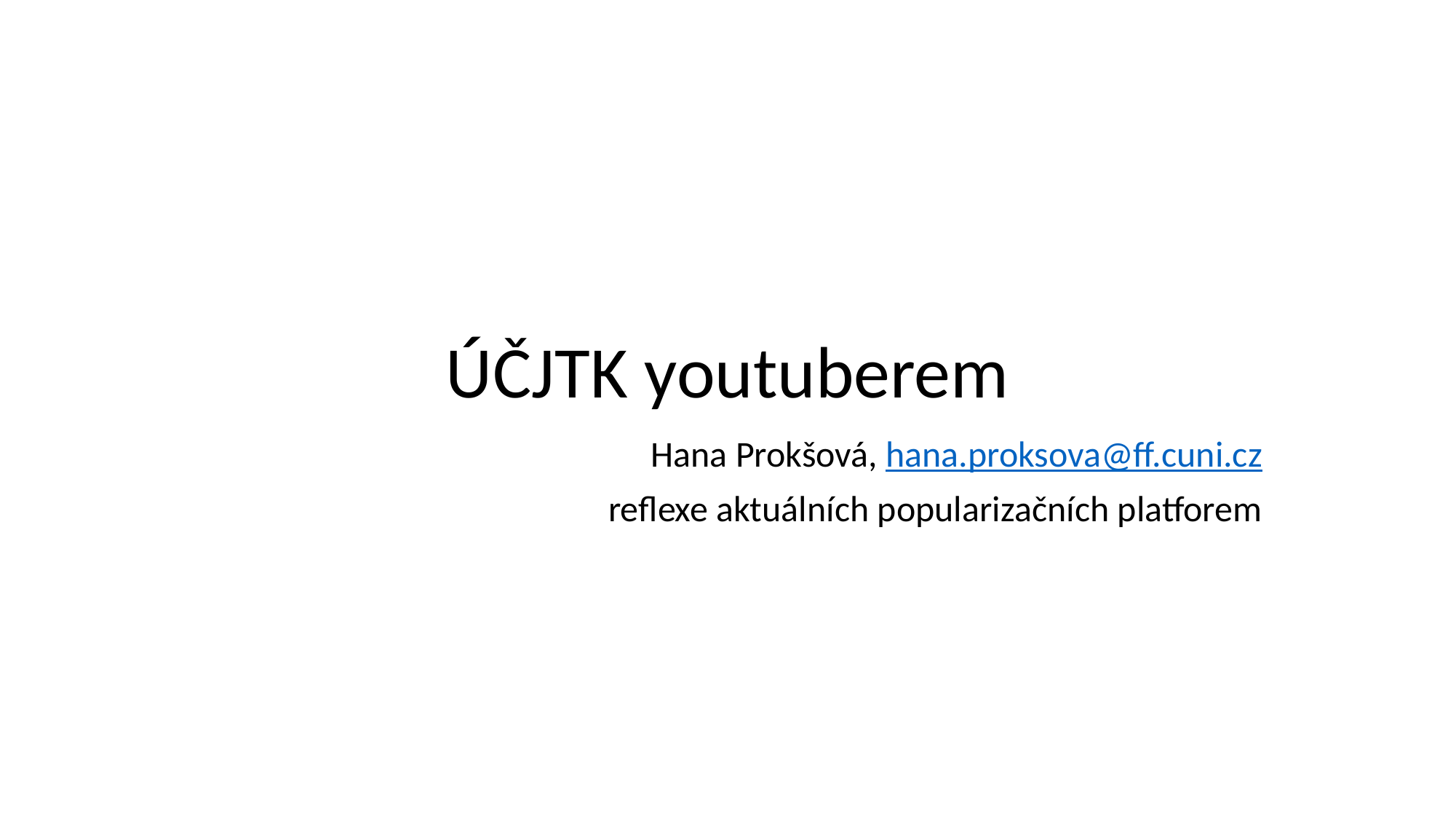

# ÚČJTK youtuberem
Hana Prokšová, hana.proksova@ff.cuni.cz
reflexe aktuálních popularizačních platforem